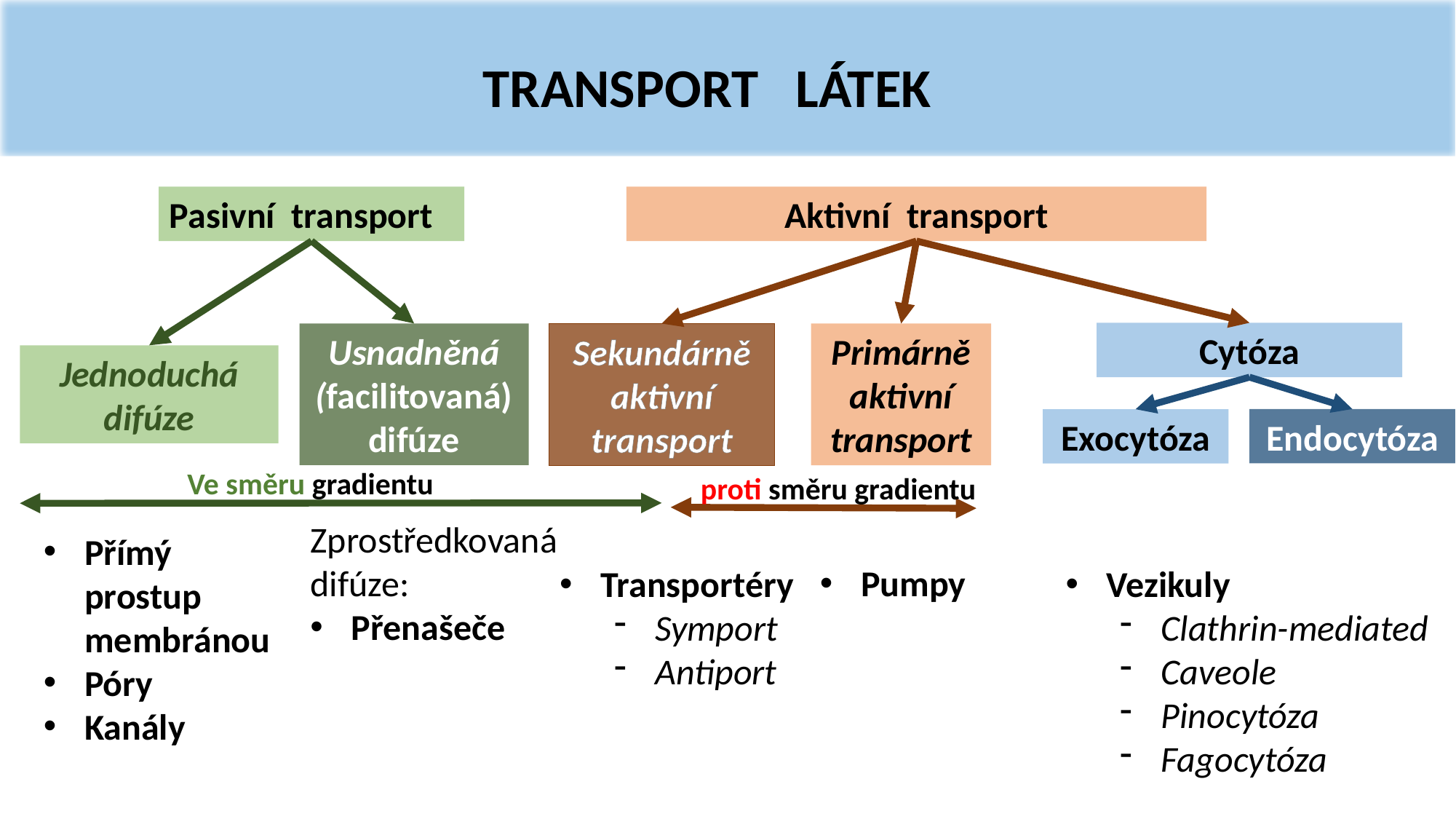

TRANSPORT   LÁTEK
Aktivní  transport
Pasivní  transport
Usnadněná (facilitovaná)
difúze
Cytóza
Primárně aktivní transport
Sekundárně aktivní transport
Jednoduchá difúze
Endocytóza
Exocytóza
Ve směru gradientu
proti směru gradientu
Zprostředkovaná difúze:
Přenašeče
Přímý prostup membránou
Póry
Kanály
Pumpy
Vezikuly
Clathrin-mediated
Caveole
Pinocytóza
Fagocytóza
Transportéry
Symport
Antiport